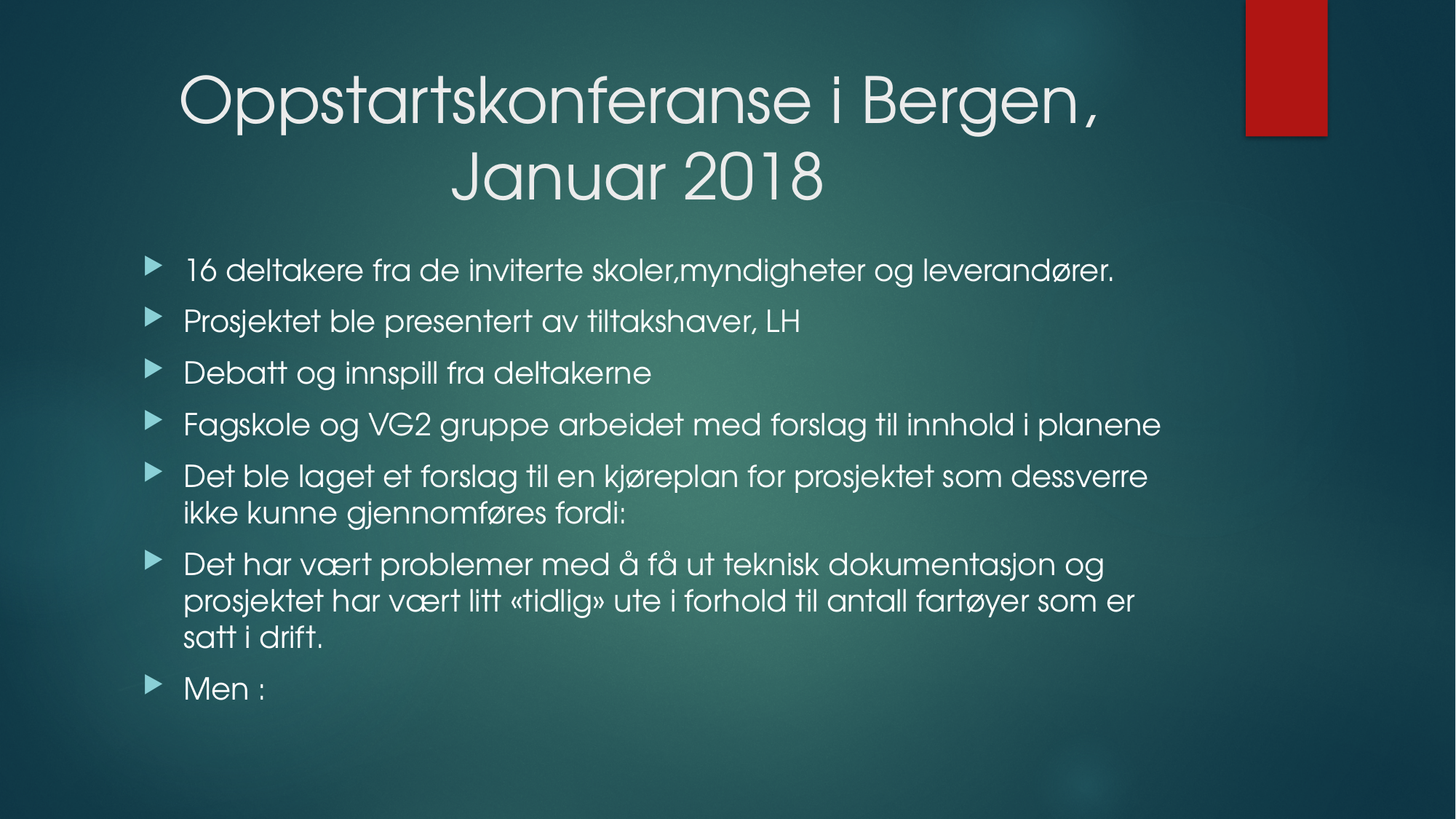

# Oppstartskonferanse i Bergen, Januar 2018
16 deltakere fra de inviterte skoler,myndigheter og leverandører.
Prosjektet ble presentert av tiltakshaver, LH
Debatt og innspill fra deltakerne
Fagskole og VG2 gruppe arbeidet med forslag til innhold i planene
Det ble laget et forslag til en kjøreplan for prosjektet som dessverre ikke kunne gjennomføres fordi:
Det har vært problemer med å få ut teknisk dokumentasjon og prosjektet har vært litt «tidlig» ute i forhold til antall fartøyer som er satt i drift.
Men :